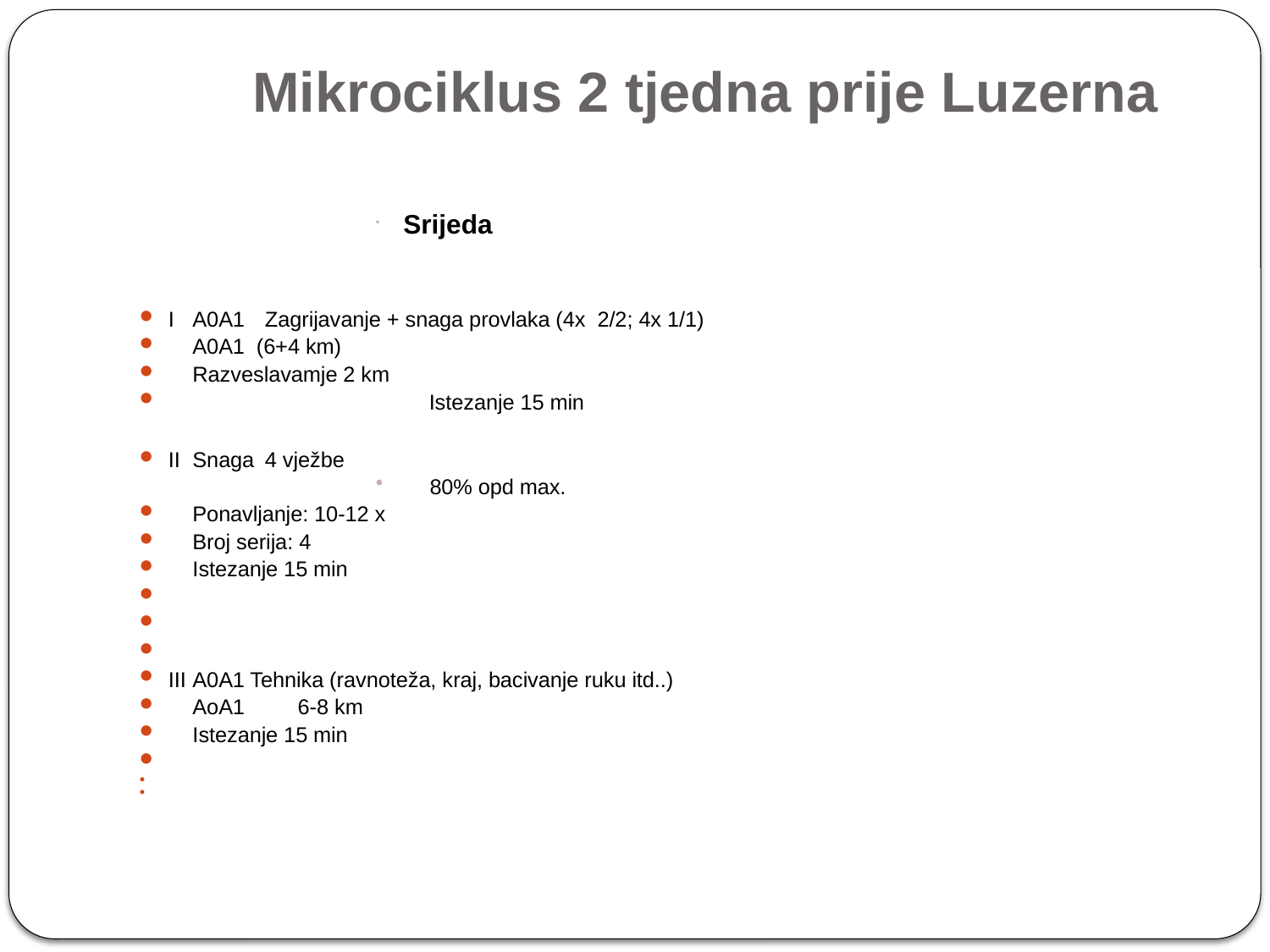

# Mikrociklus 2 tjedna prije Luzerna
 Srijeda

I	A0A1		Zagrijavanje + snaga provlaka (4x  2/2; 4x 1/1)
			A0A1  (6+4 km)
 			Razveslavamje 2 km
                                            Istezanje 15 min

II	Snaga		4 vježbe
     80% opd max.
			Ponavljanje: 10-12 x
			Broj serija: 4
			Istezanje 15 min

III			A0A1 Tehnika (ravnoteža, kraj, bacivanje ruku itd..)
			AoA1         6-8 km
			Istezanje 15 min